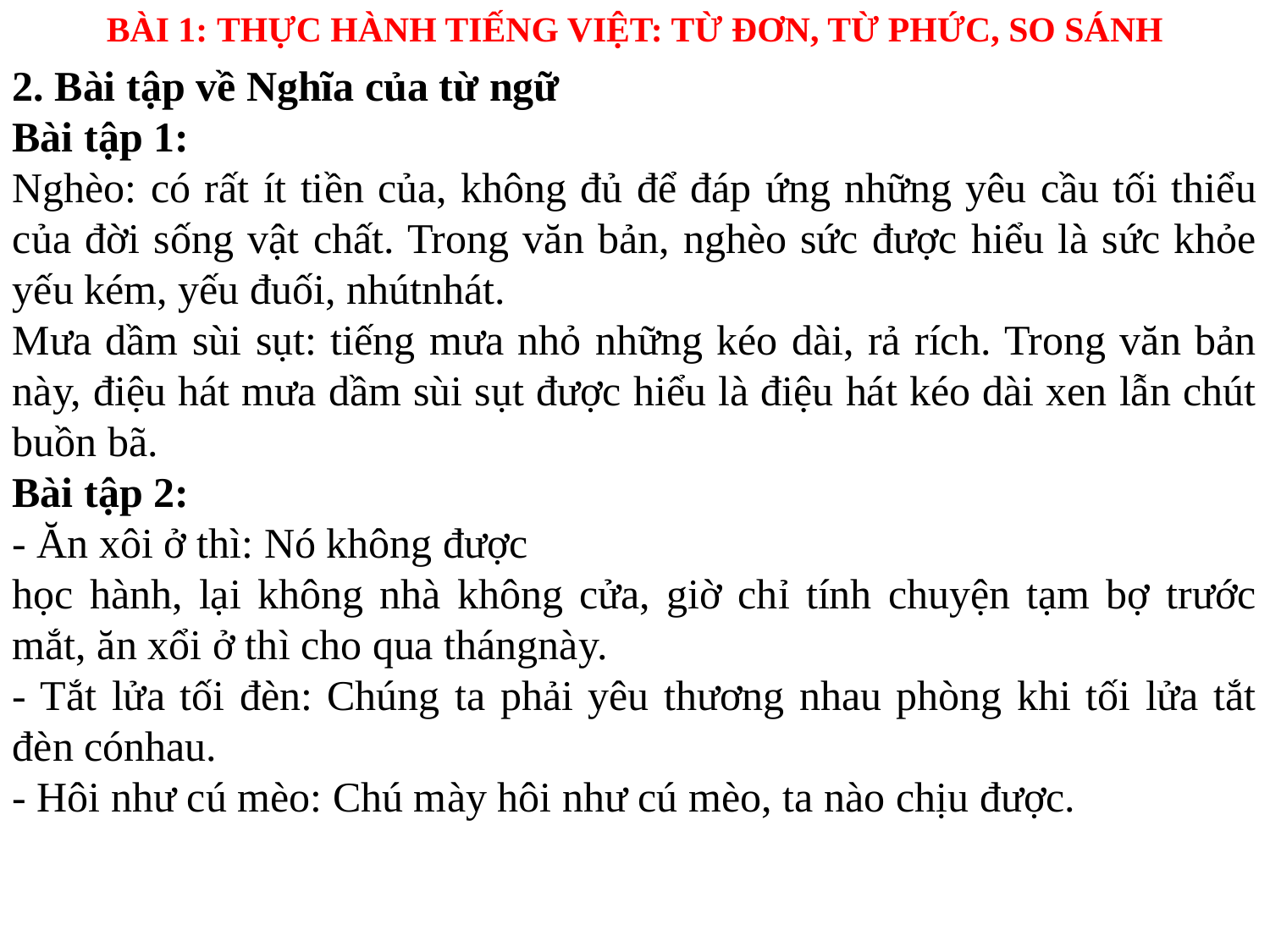

BÀI 1: THỰC HÀNH TIẾNG VIỆT: TỪ ĐƠN, TỪ PHỨC, SO SÁNH

2. Bài tập về Nghĩa của từ ngữ
Bài tập 1:
Nghèo: có rất ít tiền của, không đủ để đáp ứng những yêu cầu tối thiểu của đời sống vật chất. Trong văn bản, nghèo sức được hiểu là sức khỏe yếu kém, yếu đuối, nhútnhát.
Mưa dầm sùi sụt: tiếng mưa nhỏ những kéo dài, rả rích. Trong văn bản này, điệu hát mưa dầm sùi sụt được hiểu là điệu hát kéo dài xen lẫn chút buồn bã.
Bài tập 2:
- Ăn xôi ở thì: Nó không được
học hành, lại không nhà không cửa, giờ chỉ tính chuyện tạm bợ trước mắt, ăn xổi ở thì cho qua thángnày.
- Tắt lửa tối đèn: Chúng ta phải yêu thương nhau phòng khi tối lửa tắt đèn cónhau.
- Hôi như cú mèo: Chú mày hôi như cú mèo, ta nào chịu được.